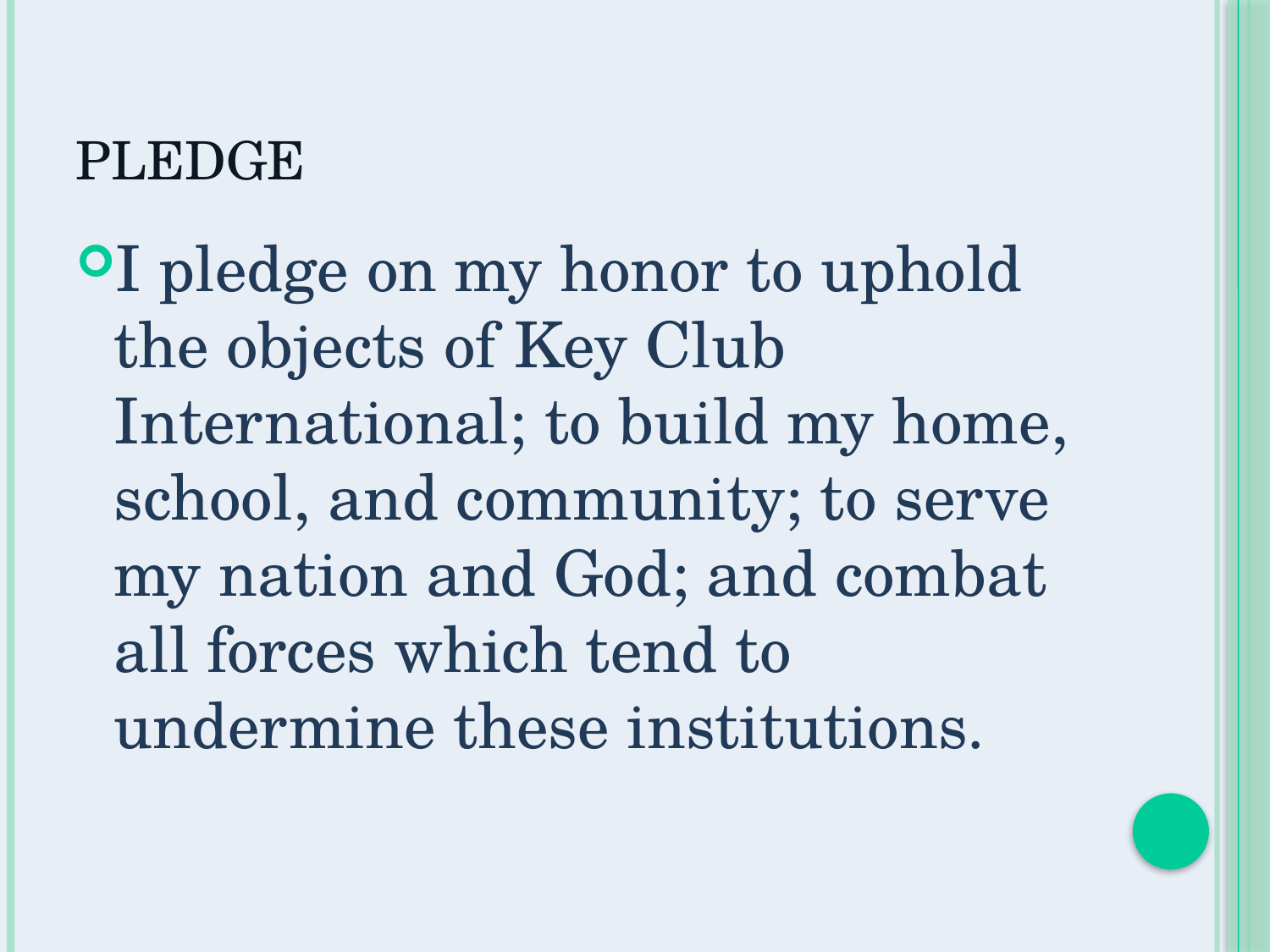

# PLEDGE
I pledge on my honor to uphold the objects of Key Club International; to build my home, school, and community; to serve my nation and God; and combat all forces which tend to undermine these institutions.